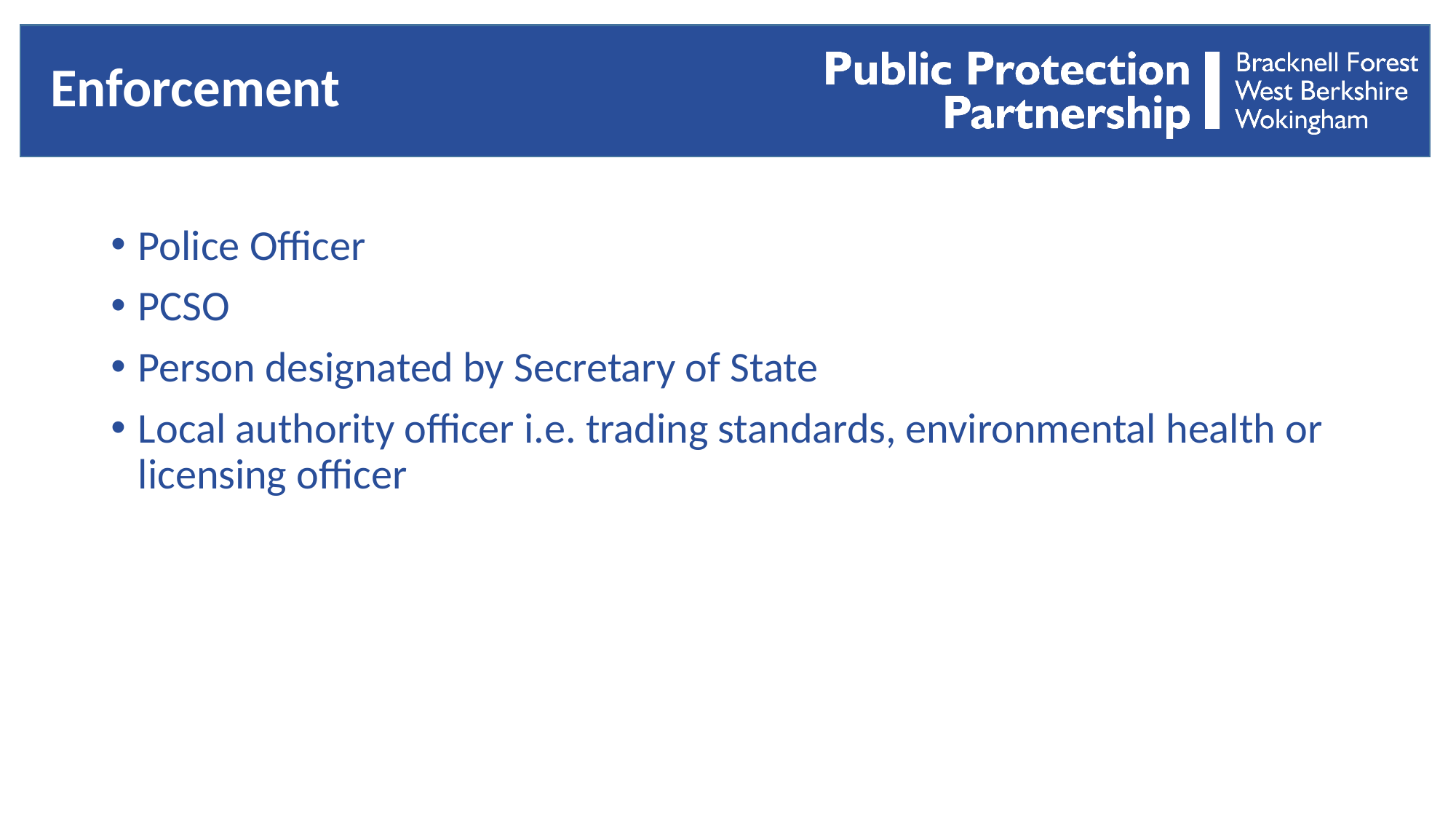

# Enforcement
Police Officer
PCSO
Person designated by Secretary of State
Local authority officer i.e. trading standards, environmental health or licensing officer